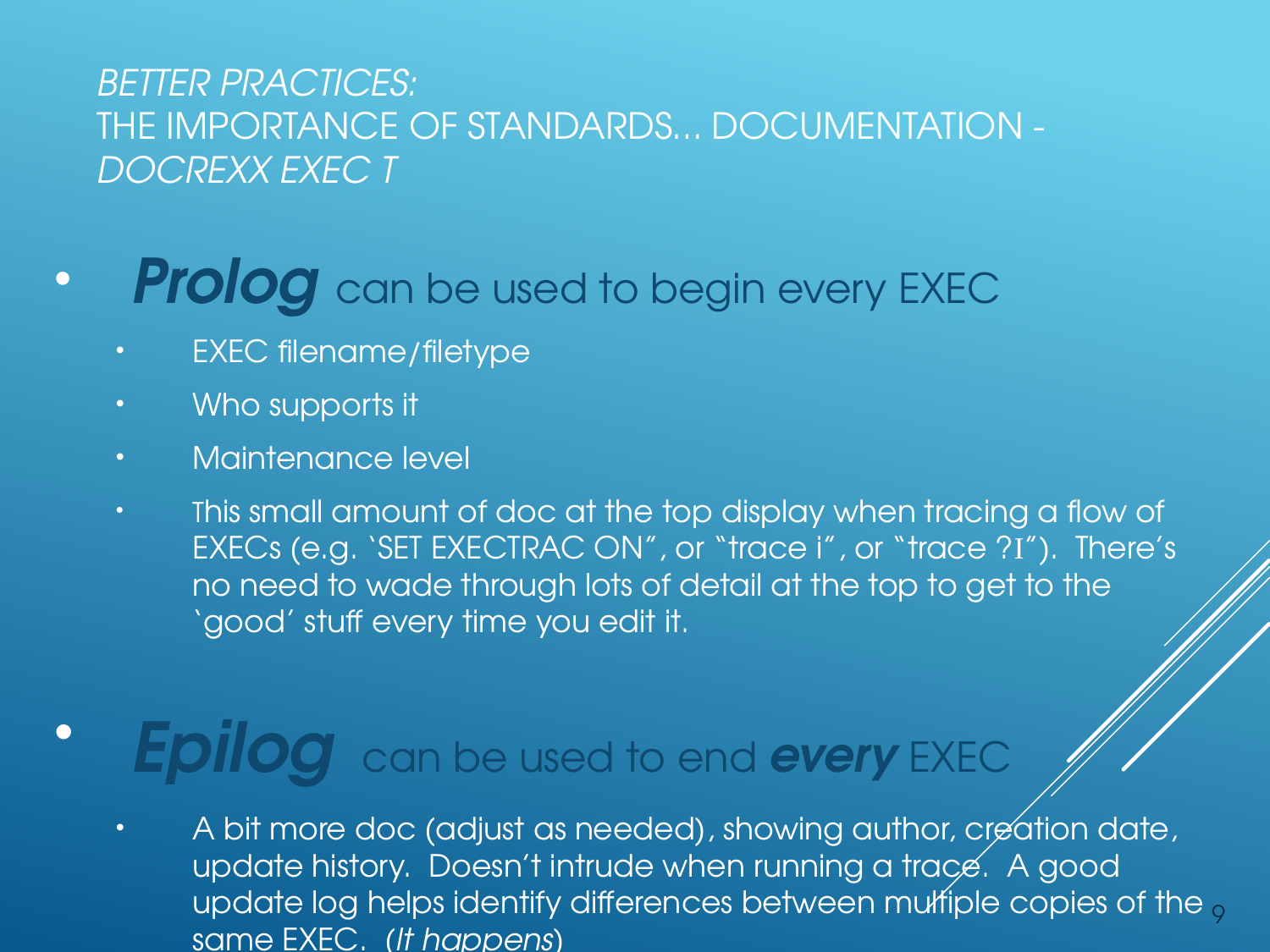

# Better practices: The importance of standards… Documentation - DOCREXX EXEC T
Prolog can be used to begin every EXEC
EXEC filename/filetype
Who supports it
Maintenance level
This small amount of doc at the top display when tracing a flow of EXECs (e.g. ‘SET EXECTRAC ON”, or “trace i”, or “trace ?I”).  There’s no need to wade through lots of detail at the top to get to the ‘good’ stuff every time you edit it.
Epilog can be used to end every EXEC
A bit more doc (adjust as needed), showing author, creation date, update history.  Doesn’t intrude when running a trace.  A good update log helps identify differences between multiple copies of the same EXEC.  (It happens)

9